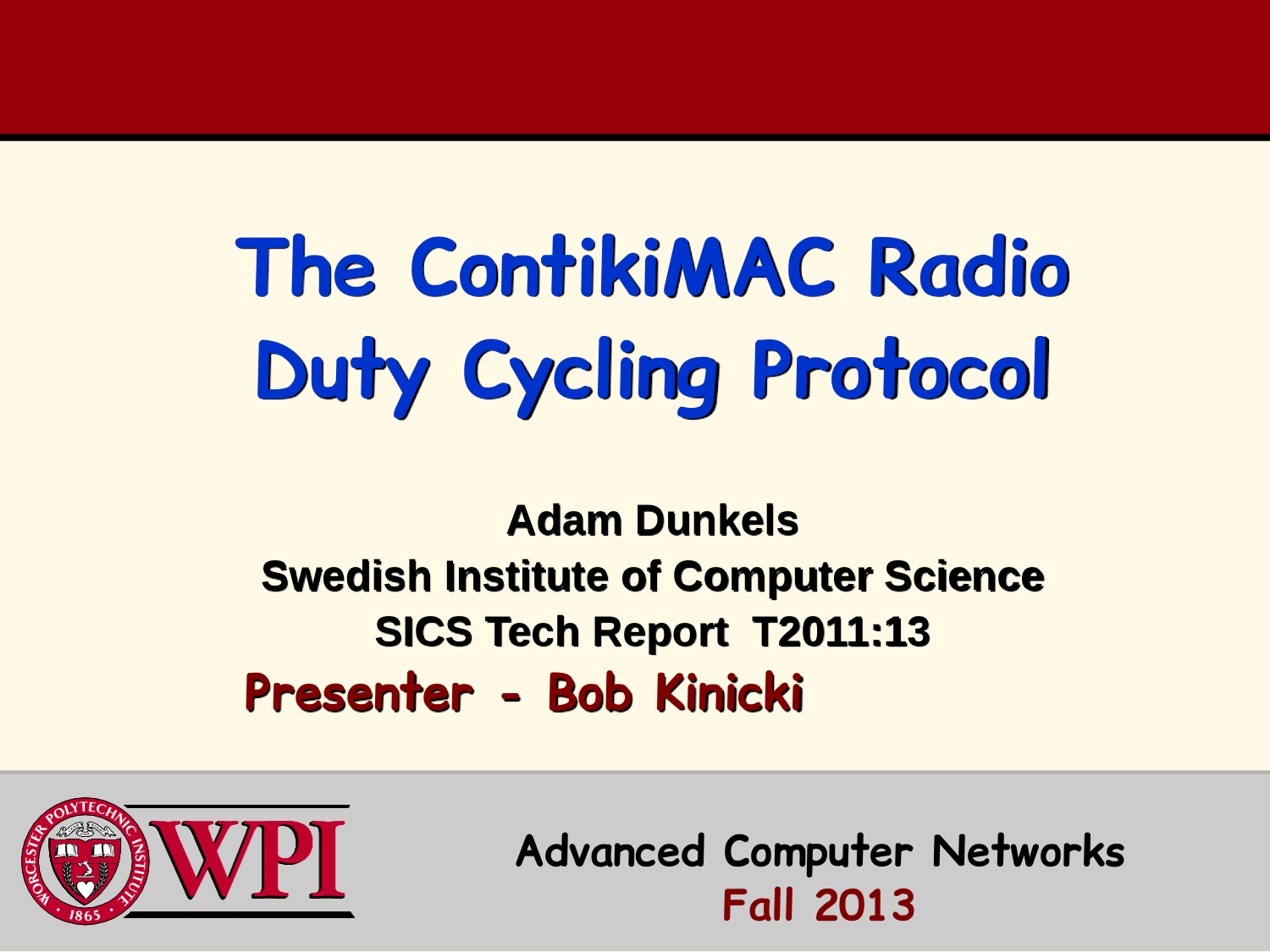

# The ContikiMAC Radio Duty Cycling Protocol Adam Dunkels Swedish Institute of Computer Science SICS Tech Report  T2011:13 Presenter - Bob Kinicki

Advanced Computer Networks
Fall 2013